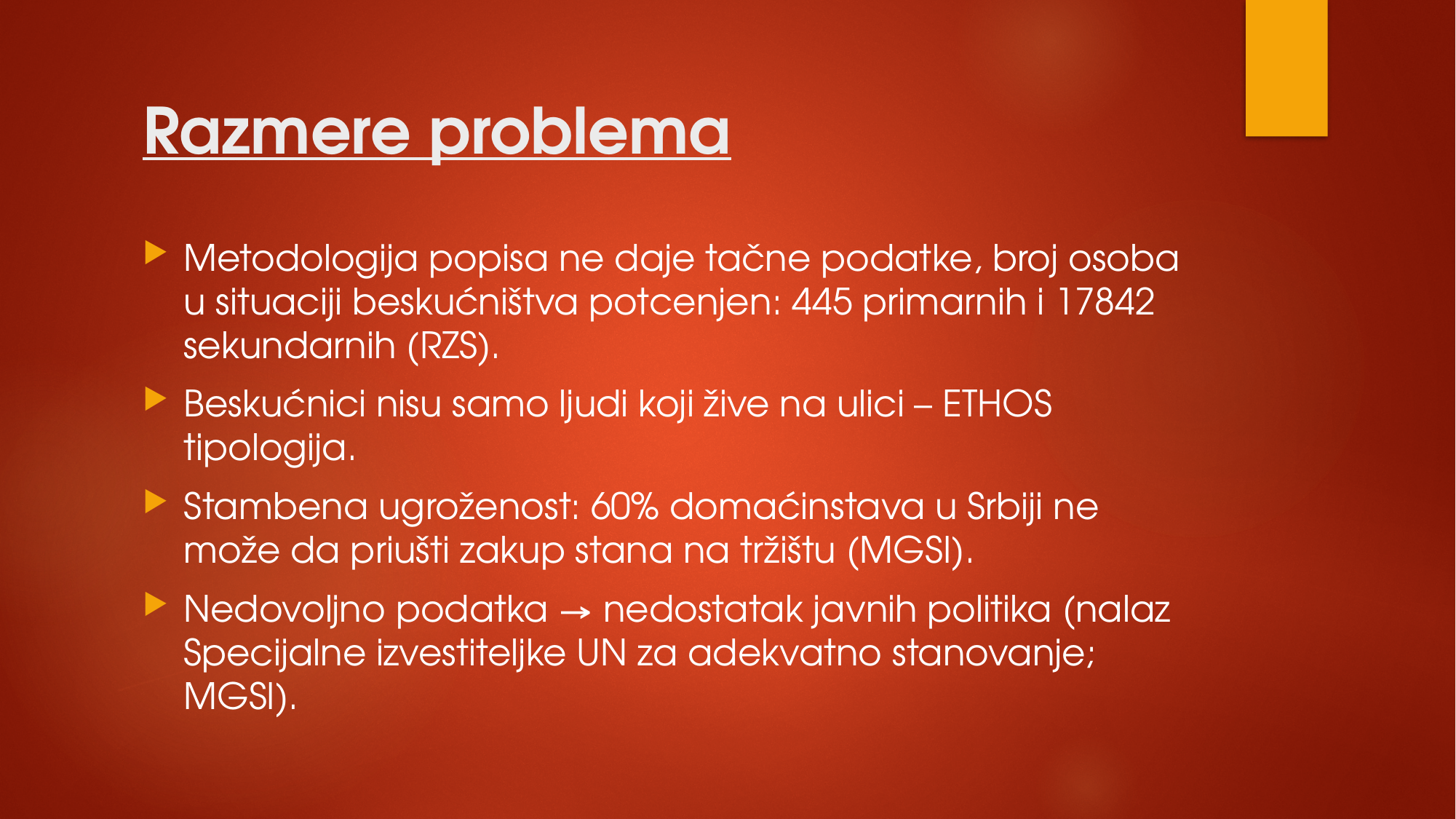

# Razmere problema
Metodologija popisa ne daje tačne podatke, broj osoba u situaciji beskućništva potcenjen: 445 primarnih i 17842 sekundarnih (RZS).
Beskućnici nisu samo ljudi koji žive na ulici – ETHOS tipologija.
Stambena ugroženost: 60% domaćinstava u Srbiji ne može da priušti zakup stana na tržištu (MGSI).
Nedovoljno podatka → nedostatak javnih politika (nalaz Specijalne izvestiteljke UN za adekvatno stanovanje; MGSI).